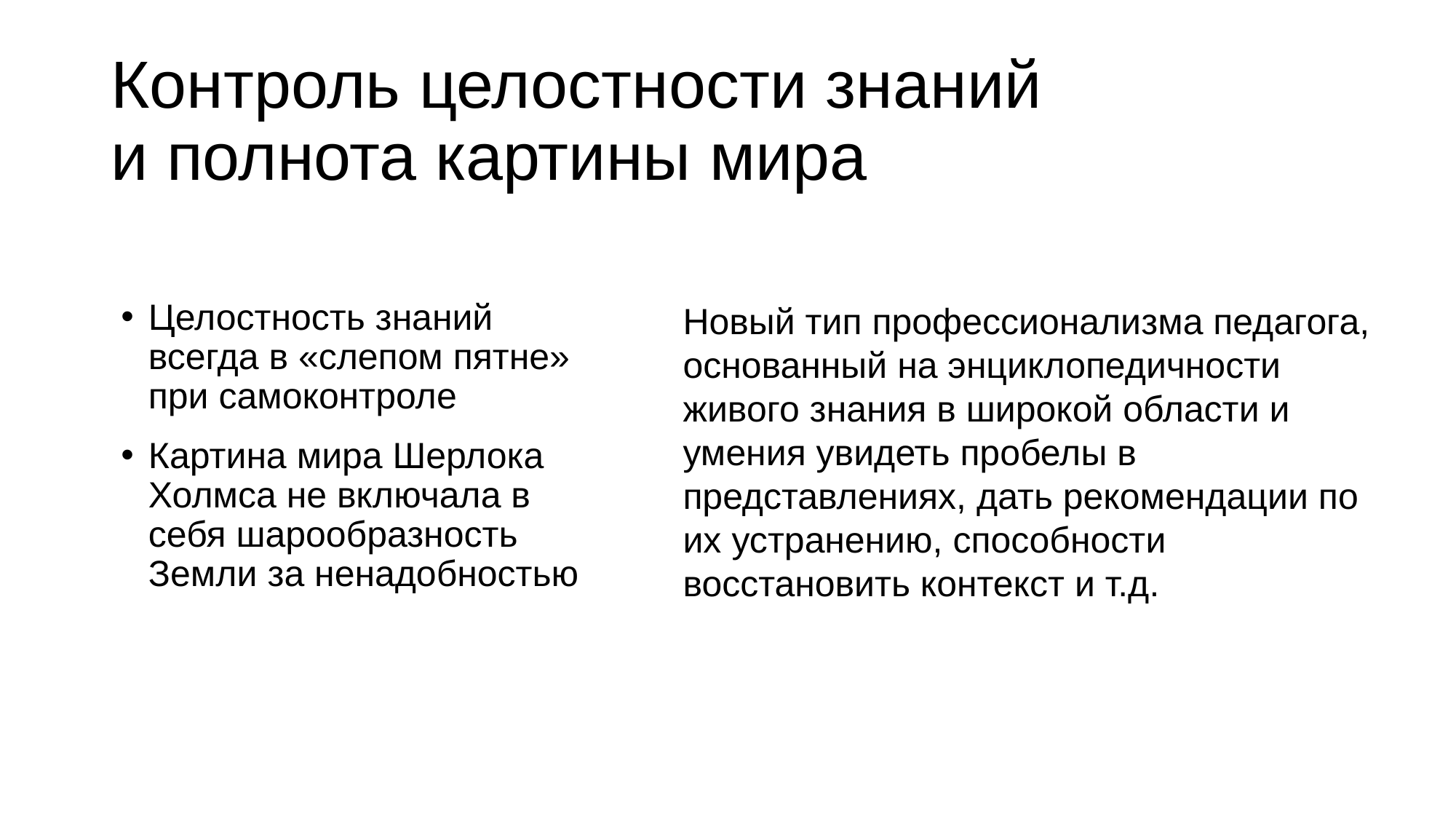

# Контроль целостности знаний и полнота картины мира
Целостность знаний всегда в «слепом пятне» при самоконтроле
Новый тип профессионализма педагога, основанный на энциклопедичности живого знания в широкой области и умения увидеть пробелы в представлениях, дать рекомендации по их устранению, способности восстановить контекст и т.д.
Картина мира Шерлока Холмса не включала в себя шарообразность Земли за ненадобностью